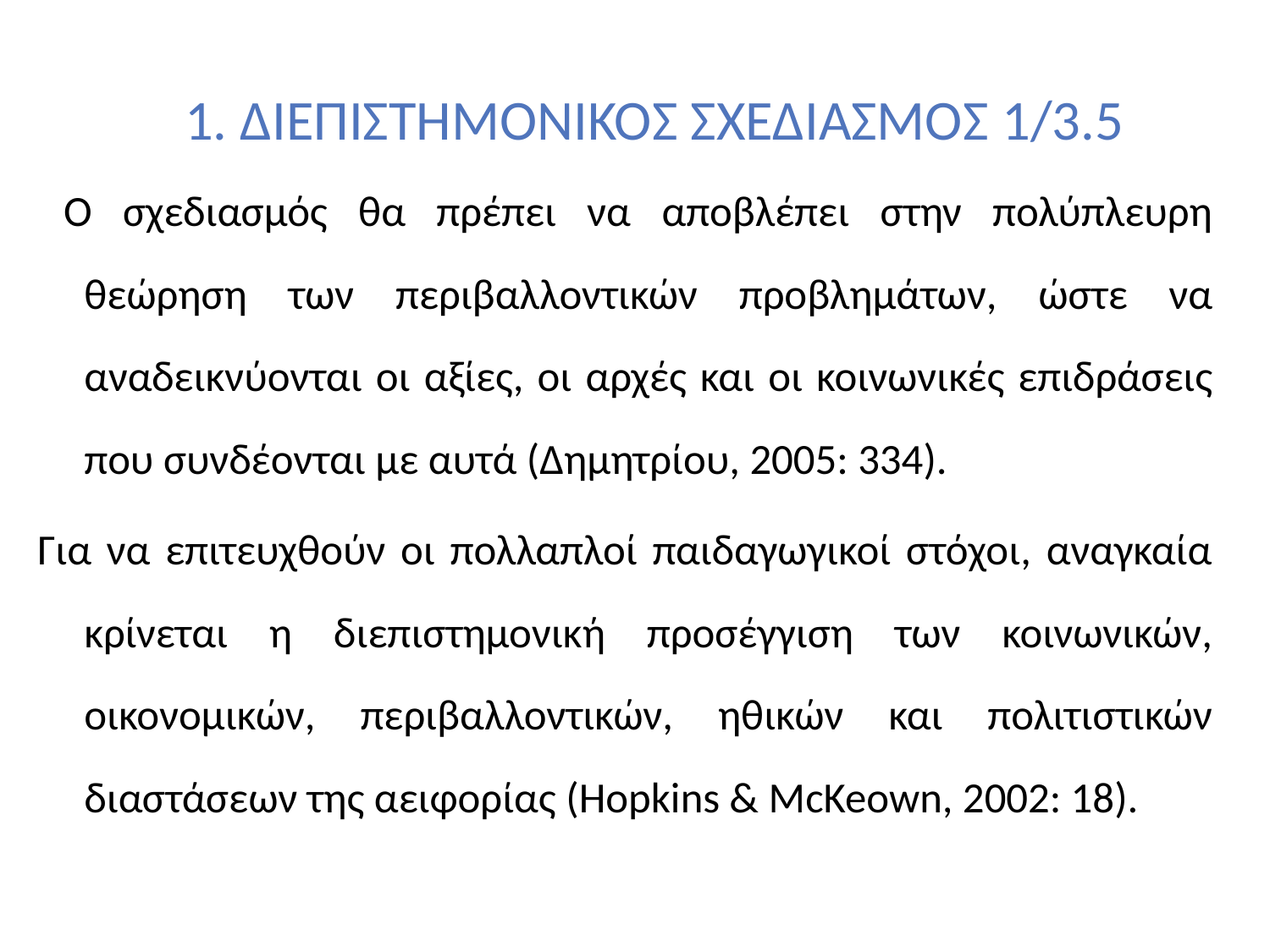

# 1. ΔΙΕΠΙΣΤΗΜΟΝΙΚΟΣ ΣΧΕΔΙΑΣΜΟΣ 1/3.5
 Ο σχεδιασμός θα πρέπει να αποβλέπει στην πολύπλευρη θεώρηση των περιβαλλοντικών προβλημάτων, ώστε να αναδεικνύονται οι αξίες, οι αρχές και οι κοινωνικές επιδράσεις που συνδέονται με αυτά (Δημητρίου, 2005: 334).
Για να επιτευχθούν οι πολλαπλοί παιδαγωγικοί στόχοι, αναγκαία κρίνεται η διεπιστημονική προσέγγιση των κοινωνικών, οικονομικών, περιβαλλοντικών, ηθικών και πολιτιστικών διαστάσεων της αειφορίας (Hopkins & McKeown, 2002: 18).